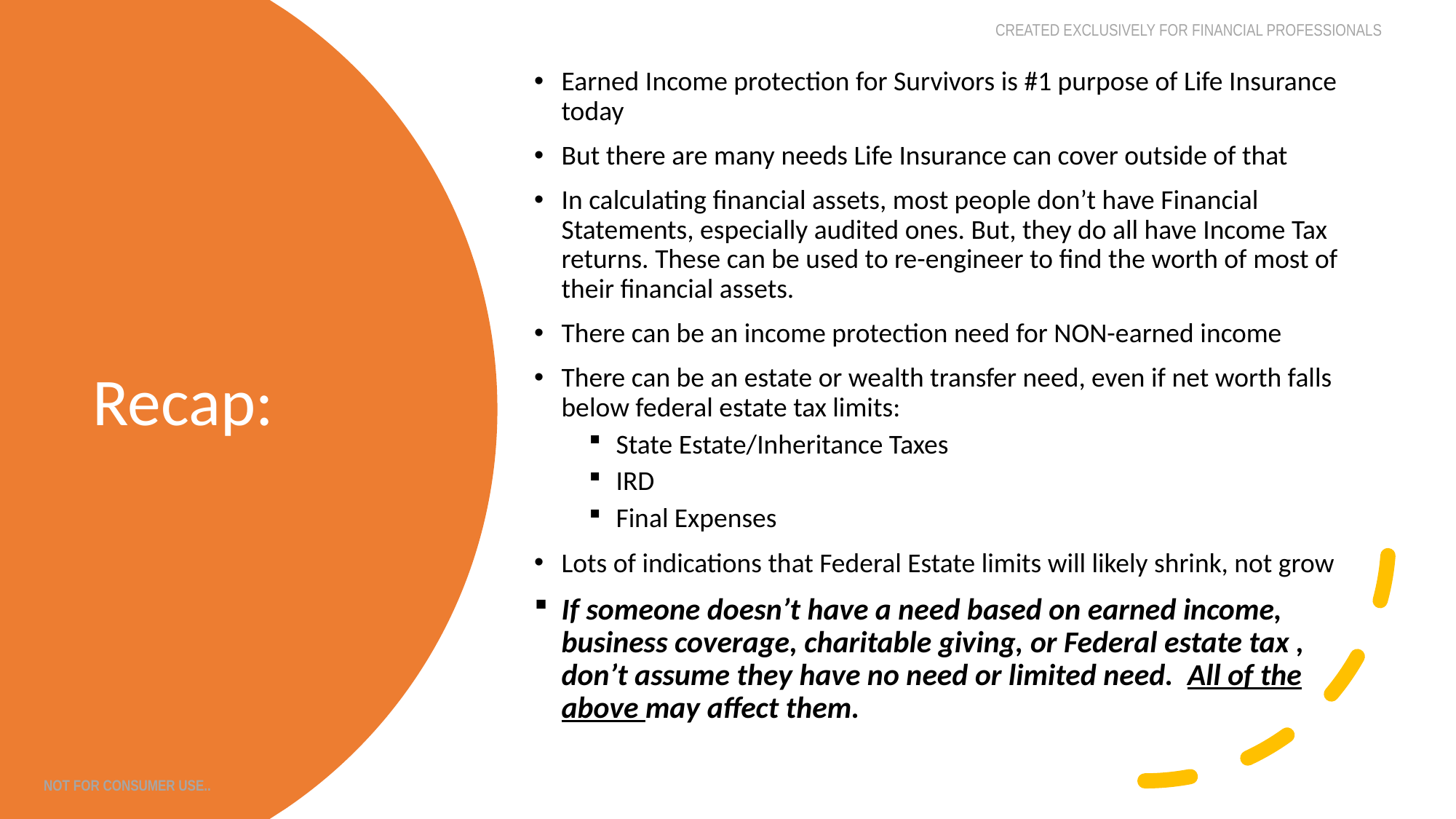

CREATED EXCLUSIVELY FOR FINANCIAL PROFESSIONALS
Earned Income protection for Survivors is #1 purpose of Life Insurance today
But there are many needs Life Insurance can cover outside of that
In calculating financial assets, most people don’t have Financial Statements, especially audited ones. But, they do all have Income Tax returns. These can be used to re-engineer to find the worth of most of their financial assets.
There can be an income protection need for NON-earned income
There can be an estate or wealth transfer need, even if net worth falls below federal estate tax limits:
State Estate/Inheritance Taxes
IRD
Final Expenses
Lots of indications that Federal Estate limits will likely shrink, not grow
If someone doesn’t have a need based on earned income, business coverage, charitable giving, or Federal estate tax , don’t assume they have no need or limited need.  All of the above may affect them.
# Recap:

not for consumer use..
12